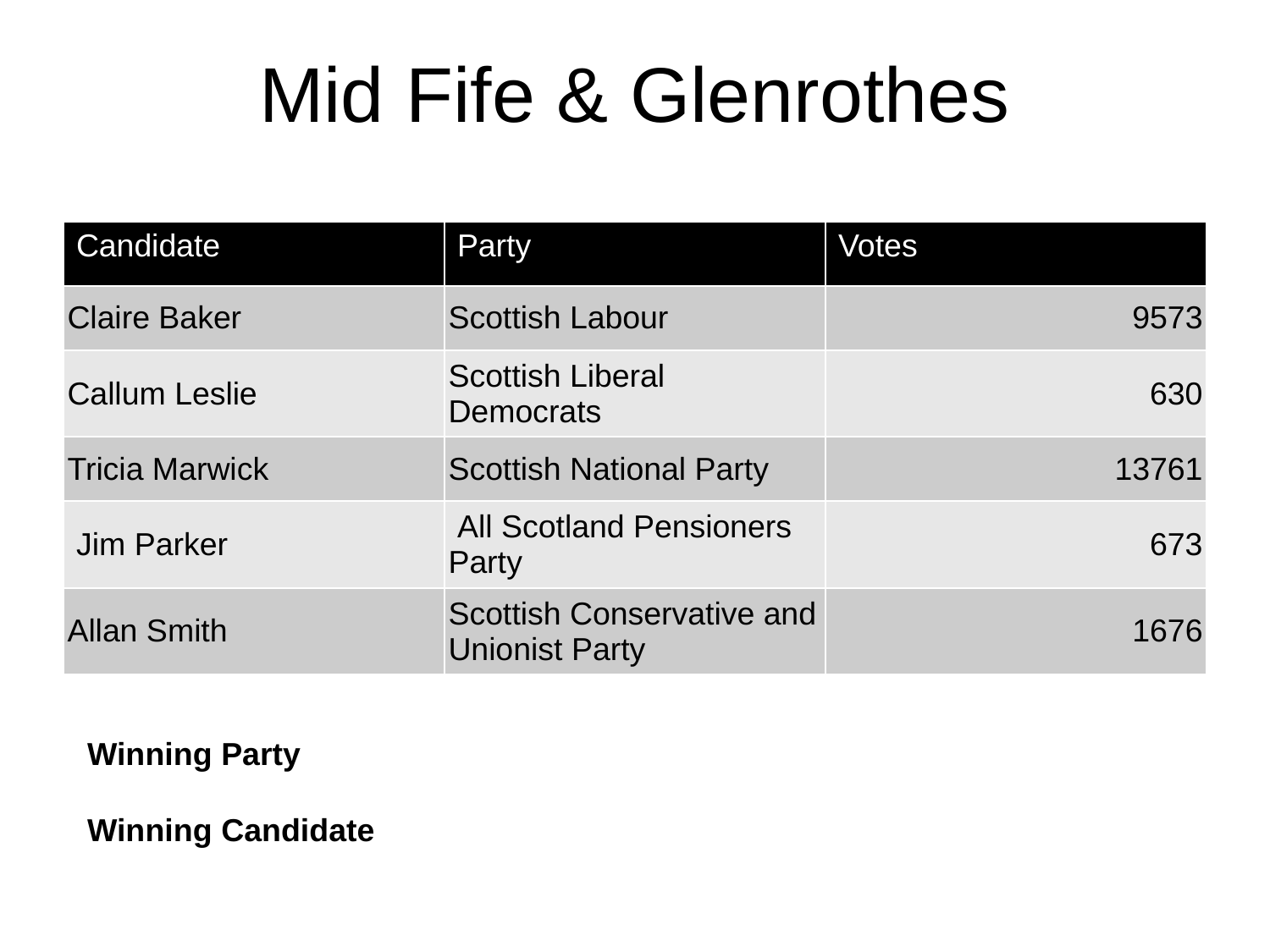

Mid Fife & Glenrothes
| Candidate | Party | Votes |
| --- | --- | --- |
| Claire Baker | Scottish Labour | 9573 |
| Callum Leslie | Scottish Liberal Democrats | 630 |
| Tricia Marwick | Scottish National Party | 13761 |
| Jim Parker | All Scotland Pensioners Party | 673 |
| Allan Smith | Scottish Conservative and Unionist Party | 1676 |
Winning Party

Winning Candidate